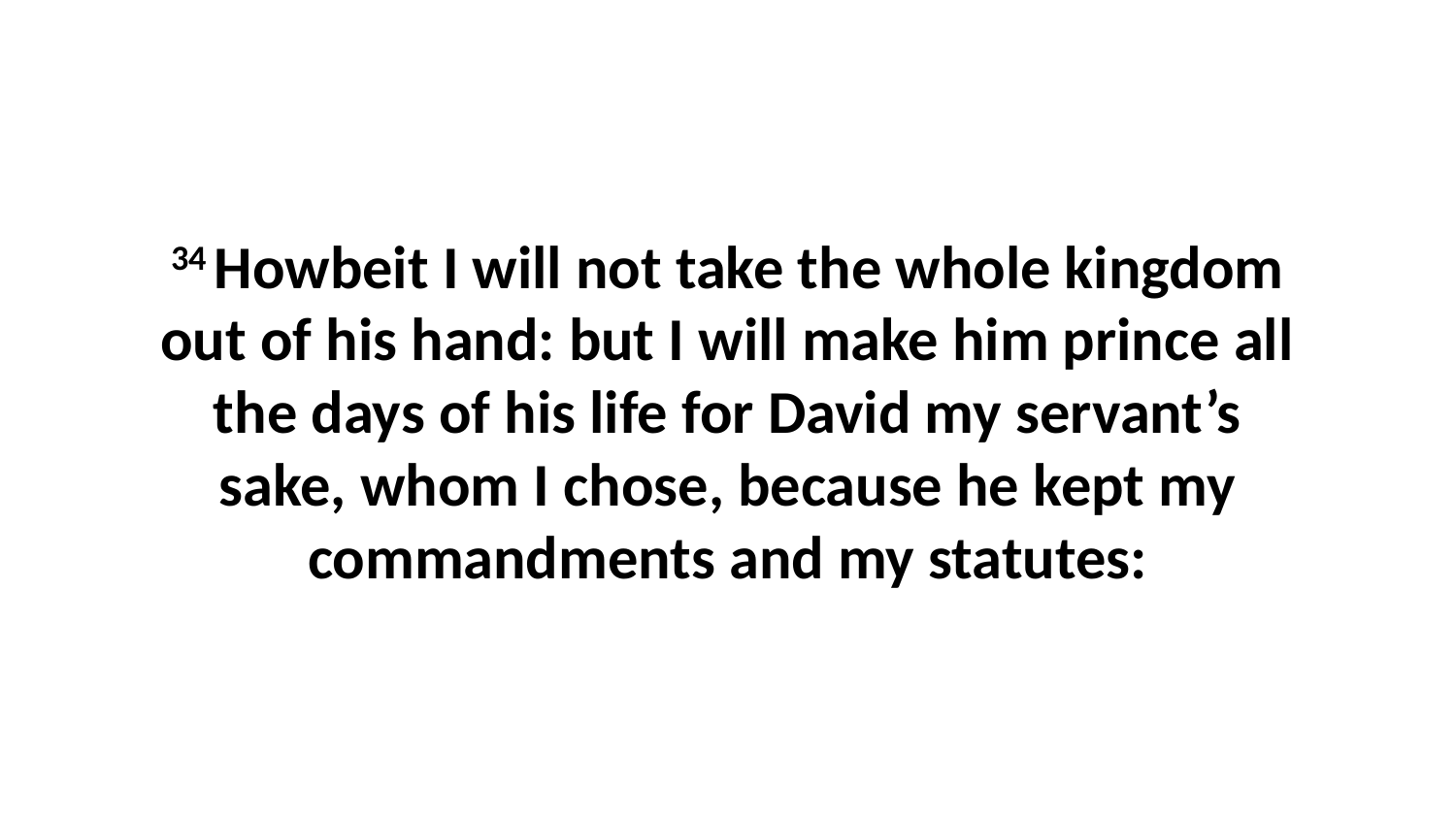

34 Howbeit I will not take the whole kingdom out of his hand: but I will make him prince all the days of his life for David my servant’s sake, whom I chose, because he kept my commandments and my statutes: